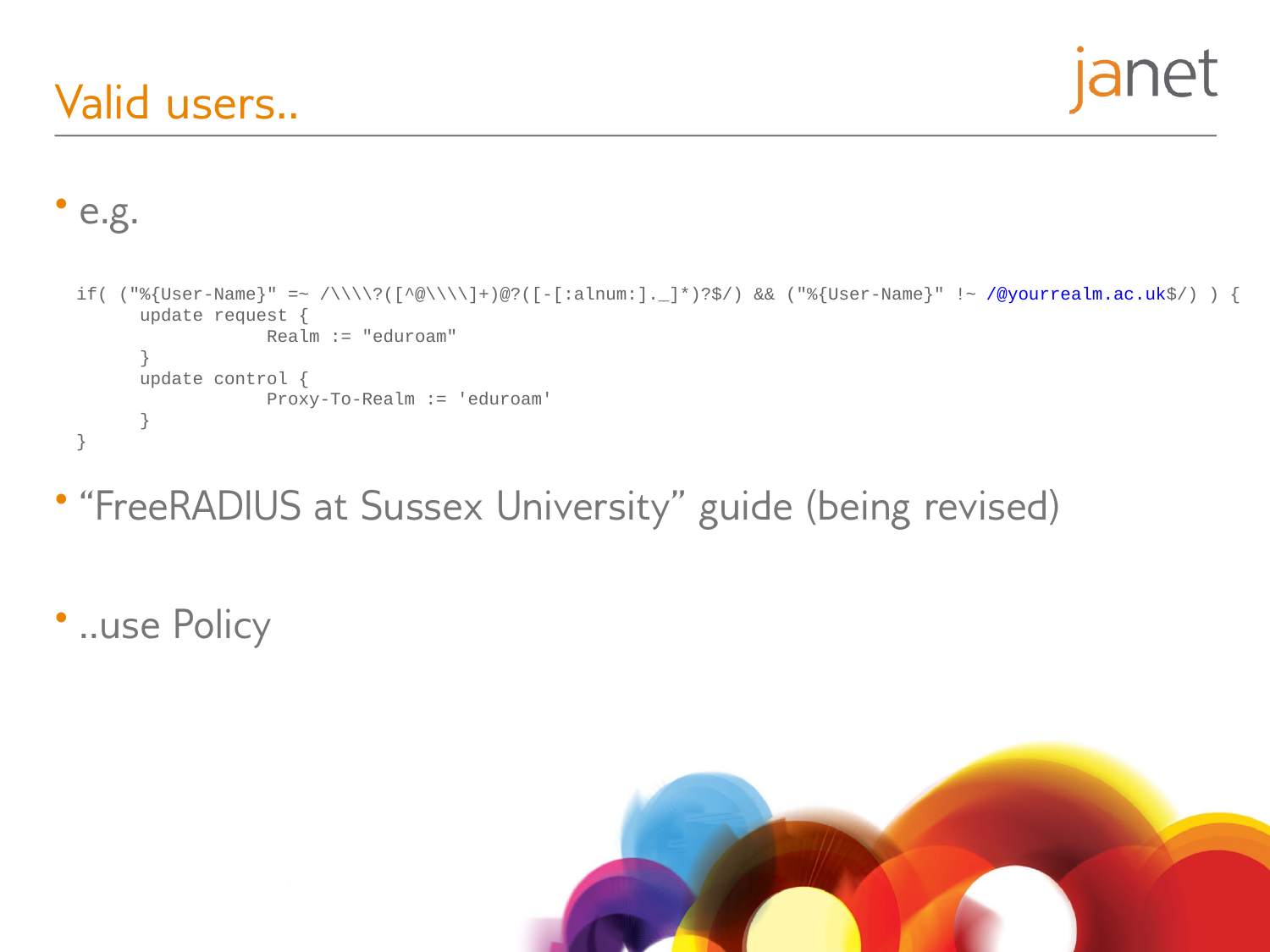

# Valid users..
e.g.

“FreeRADIUS at Sussex University” guide (being revised)

..use Policy
if( ("%{User-Name}" =~ /\\\\?([^@\\\\]+)@?([-[:alnum:]._]*)?$/) && ("%{User-Name}" !~ /@yourrealm.ac.uk$/) ) {
	update request {
		Realm := "eduroam"
	}
	update control {
                  Proxy-To-Realm := 'eduroam'
      }
}